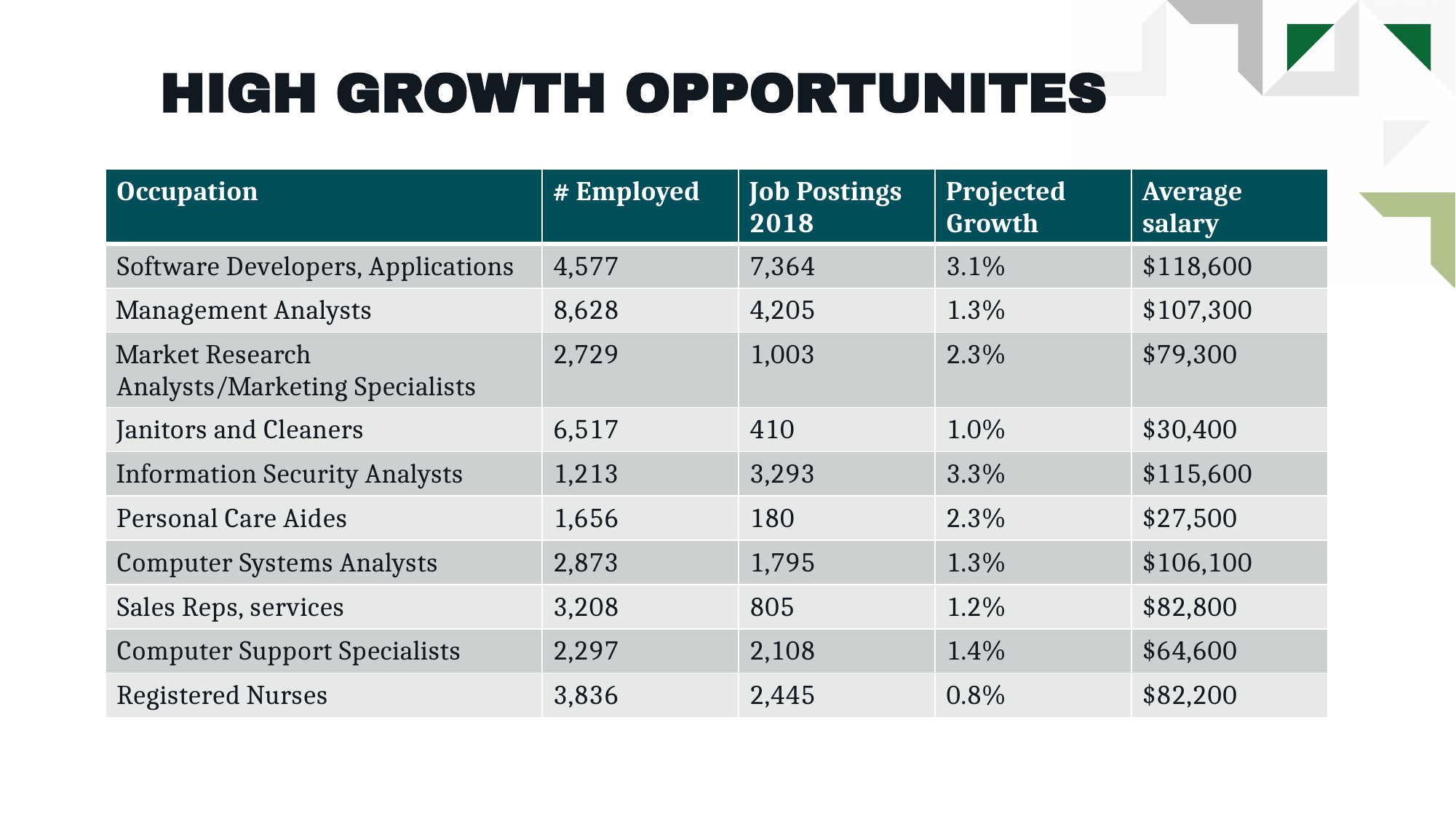

# High growth opportunites
| Occupation | # Employed | Job Postings 2018 | Projected Growth | Average salary |
| --- | --- | --- | --- | --- |
| Software Developers, Applications | 4,577 | 7,364 | 3.1% | $118,600 |
| Management Analysts | 8,628 | 4,205 | 1.3% | $107,300 |
| Market Research Analysts/Marketing Specialists | 2,729 | 1,003 | 2.3% | $79,300 |
| Janitors and Cleaners | 6,517 | 410 | 1.0% | $30,400 |
| Information Security Analysts | 1,213 | 3,293 | 3.3% | $115,600 |
| Personal Care Aides | 1,656 | 180 | 2.3% | $27,500 |
| Computer Systems Analysts | 2,873 | 1,795 | 1.3% | $106,100 |
| Sales Reps, services | 3,208 | 805 | 1.2% | $82,800 |
| Computer Support Specialists | 2,297 | 2,108 | 1.4% | $64,600 |
| Registered Nurses | 3,836 | 2,445 | 0.8% | $82,200 |